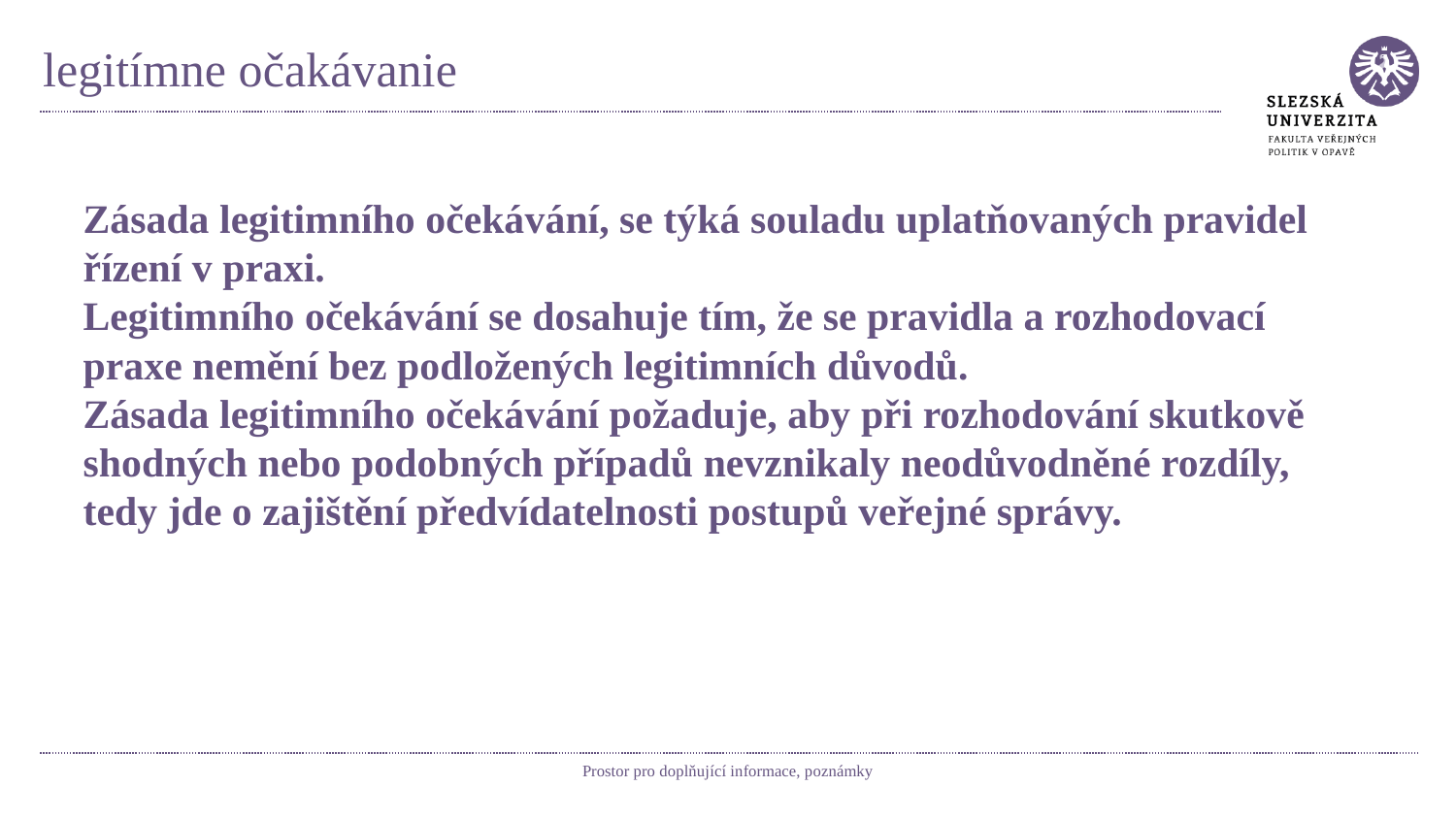

# legitímne očakávanie
Zásada legitimního očekávání, se týká souladu uplatňovaných pravidel řízení v praxi.
Legitimního očekávání se dosahuje tím, že se pravidla a rozhodovací praxe nemění bez podložených legitimních důvodů.
Zásada legitimního očekávání požaduje, aby při rozhodování skutkově shodných nebo podobných případů nevznikaly neodůvodněné rozdíly, tedy jde o zajištění předvídatelnosti postupů veřejné správy.
Prostor pro doplňující informace, poznámky